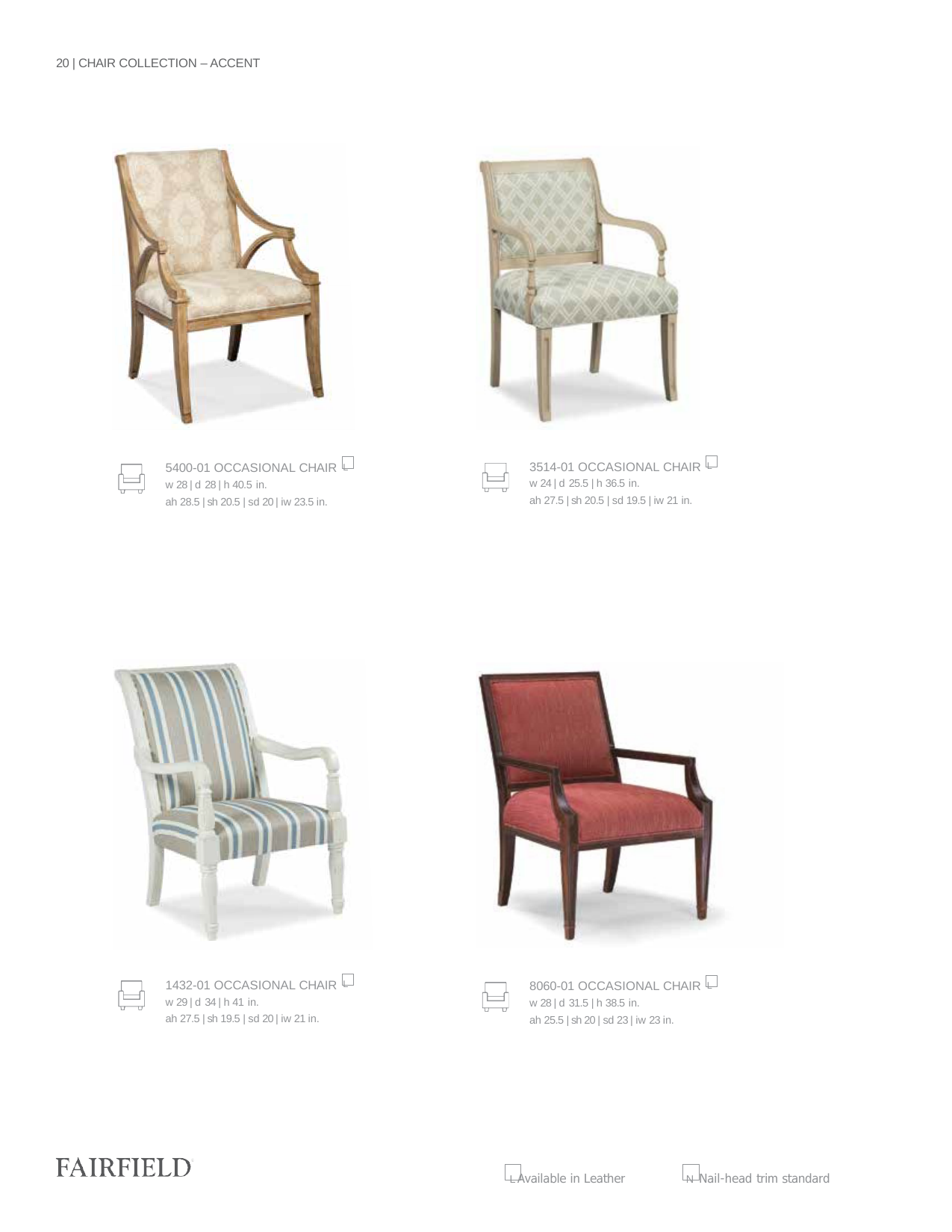

20 | CHAIR COLLECTION – ACCENT

3514-01 OCCASIONAL CHAIR L
w 24 | d 25.5 | h 36.5 in.
ah 27.5 | sh 20.5 | sd 19.5 | iw 21 in.
5400-01 OCCASIONAL CHAIR L
w 28 | d 28 | h 40.5 in.
ah 28.5 | sh 20.5 | sd 20 | iw 23.5 in.

1432-01 OCCASIONAL CHAIR L
w 29 | d 34 | h 41 in.
ah 27.5 | sh 19.5 | sd 20 | iw 21 in.
8060-01 OCCASIONAL CHAIR L
w 28 | d 31.5 | h 38.5 in.
ah 25.5 | sh 20 | sd 23 | iw 23 in.

L Available in Leather
N Nail-head trim standard